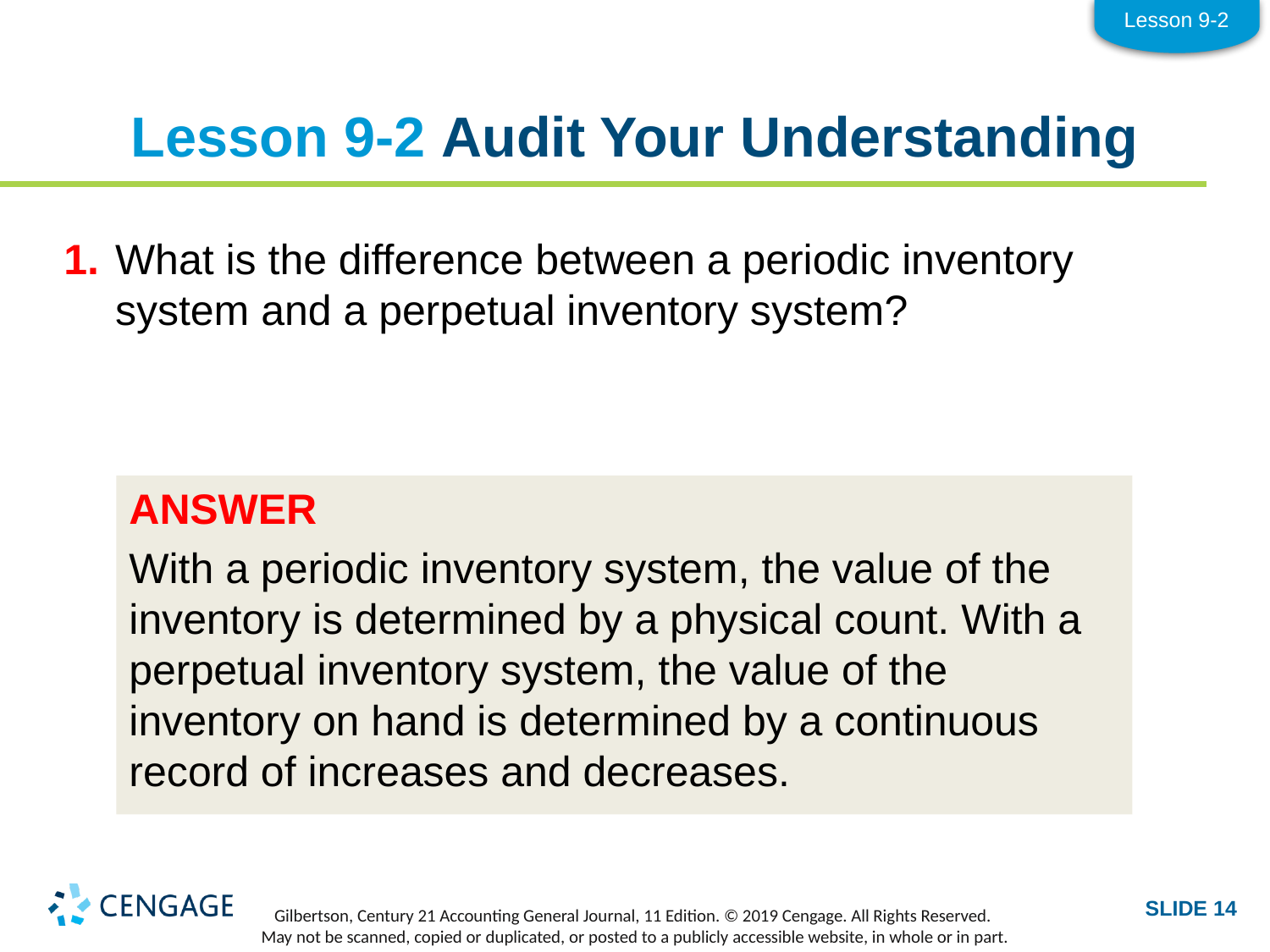

Lesson 9-2
# Lesson 9-2 Audit Your Understanding
1.	What is the difference between a periodic inventory system and a perpetual inventory system?
ANSWER
With a periodic inventory system, the value of the inventory is determined by a physical count. With a perpetual inventory system, the value of the inventory on hand is determined by a continuous record of increases and decreases.
SLIDE 14